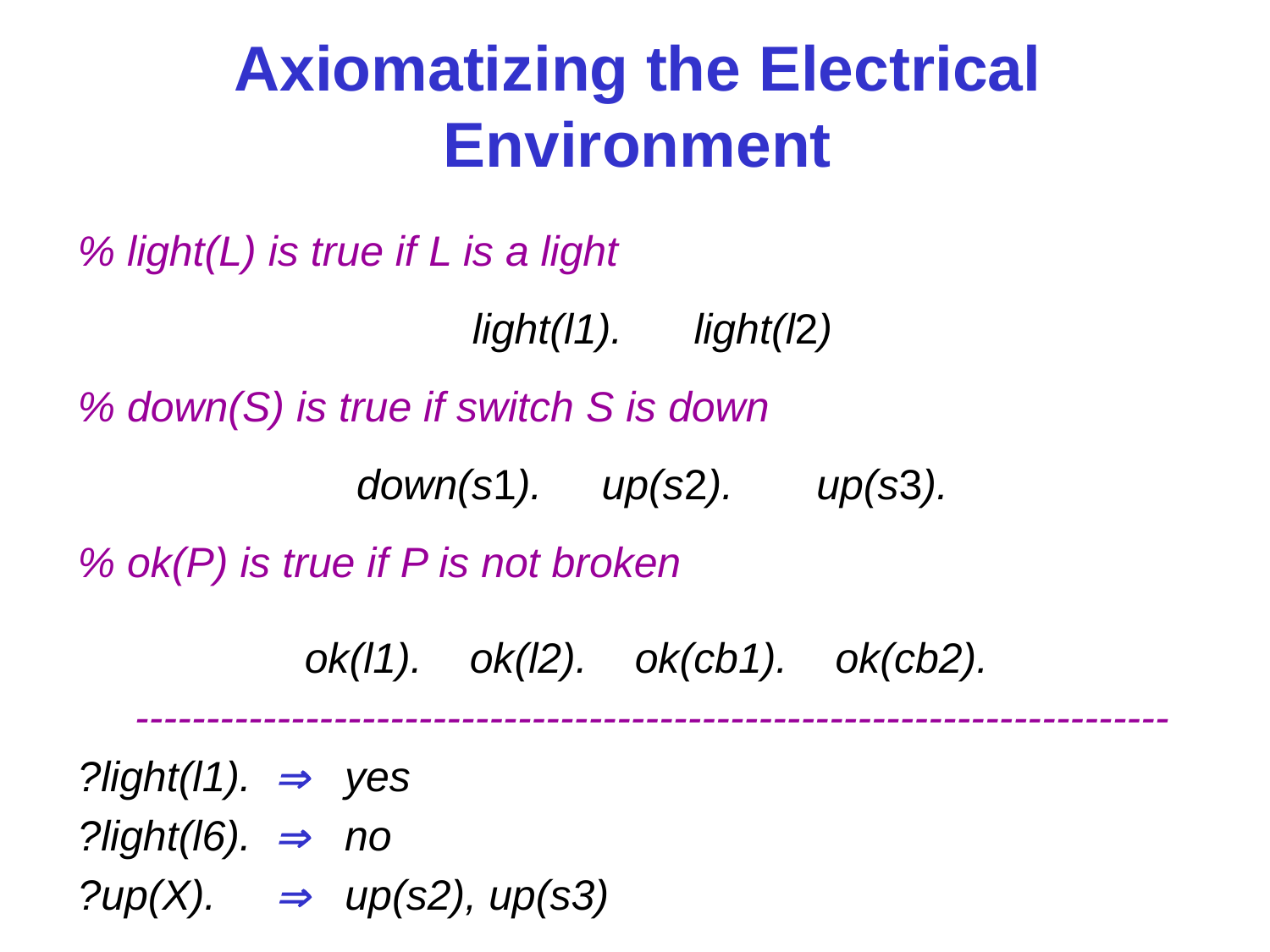

Axiomatizing the Electrical Environment
% light(L) is true if L is a light

light(l1).      light(l2)

% down(S) is true if switch S is down

down(s1).     up(s2).       up(s3).

% ok(P) is true if P is not broken

ok(l1).    ok(l2).    ok(cb1).    ok(cb2).
-------------------------------------------------------------------------
?light(l1).  ⇒   yes
?light(l6).  ⇒   no
?up(X).     ⇒   up(s2), up(s3)